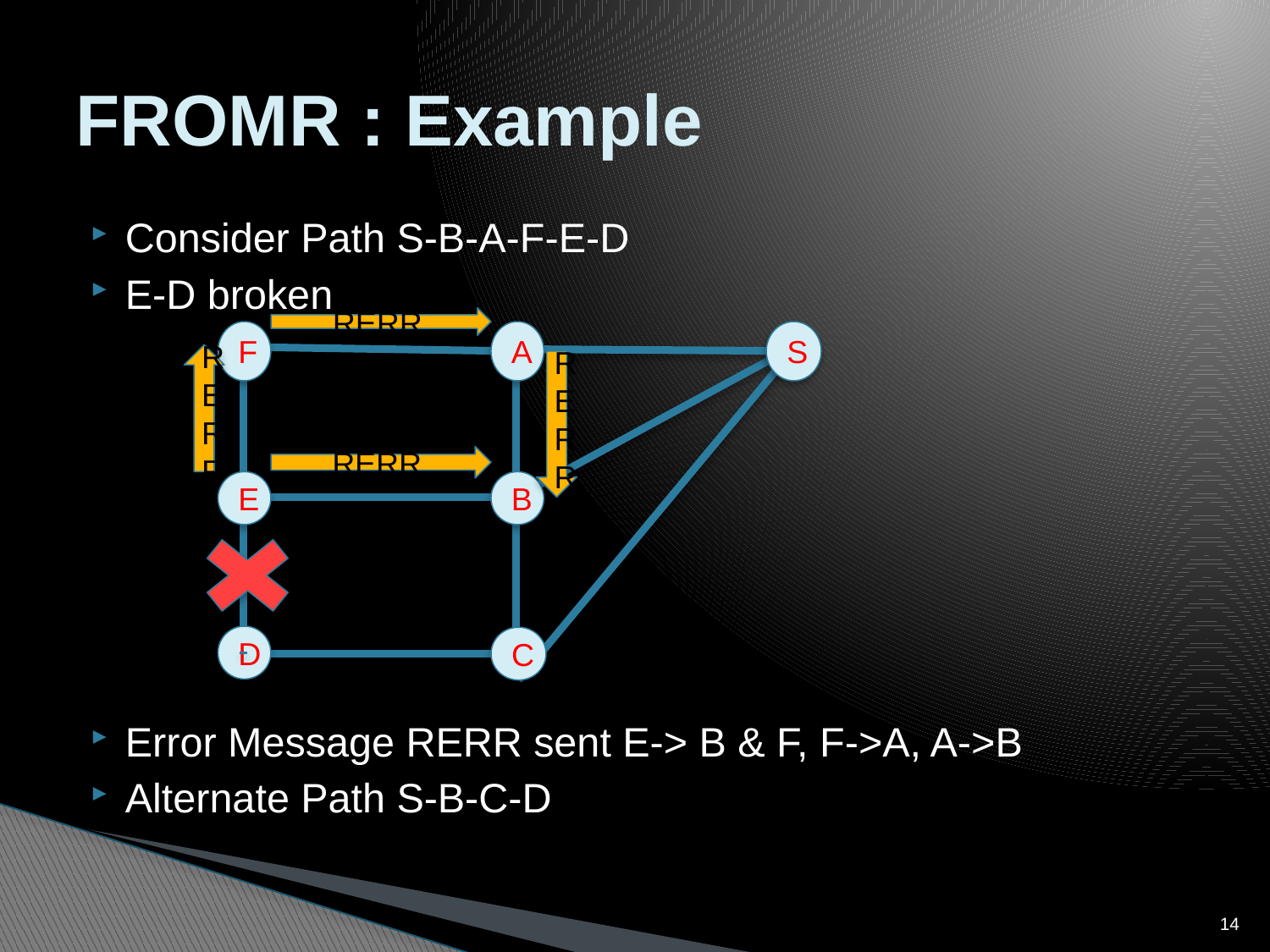

# FROMR : Example
Consider Path S-B-A-F-E-D
E-D broken

Error Message RERR sent E-> B & F, F->A, A->B
Alternate Path S-B-C-D

RERR
F
A
S
RERR
RERR
RERR
E
B

D
C
14